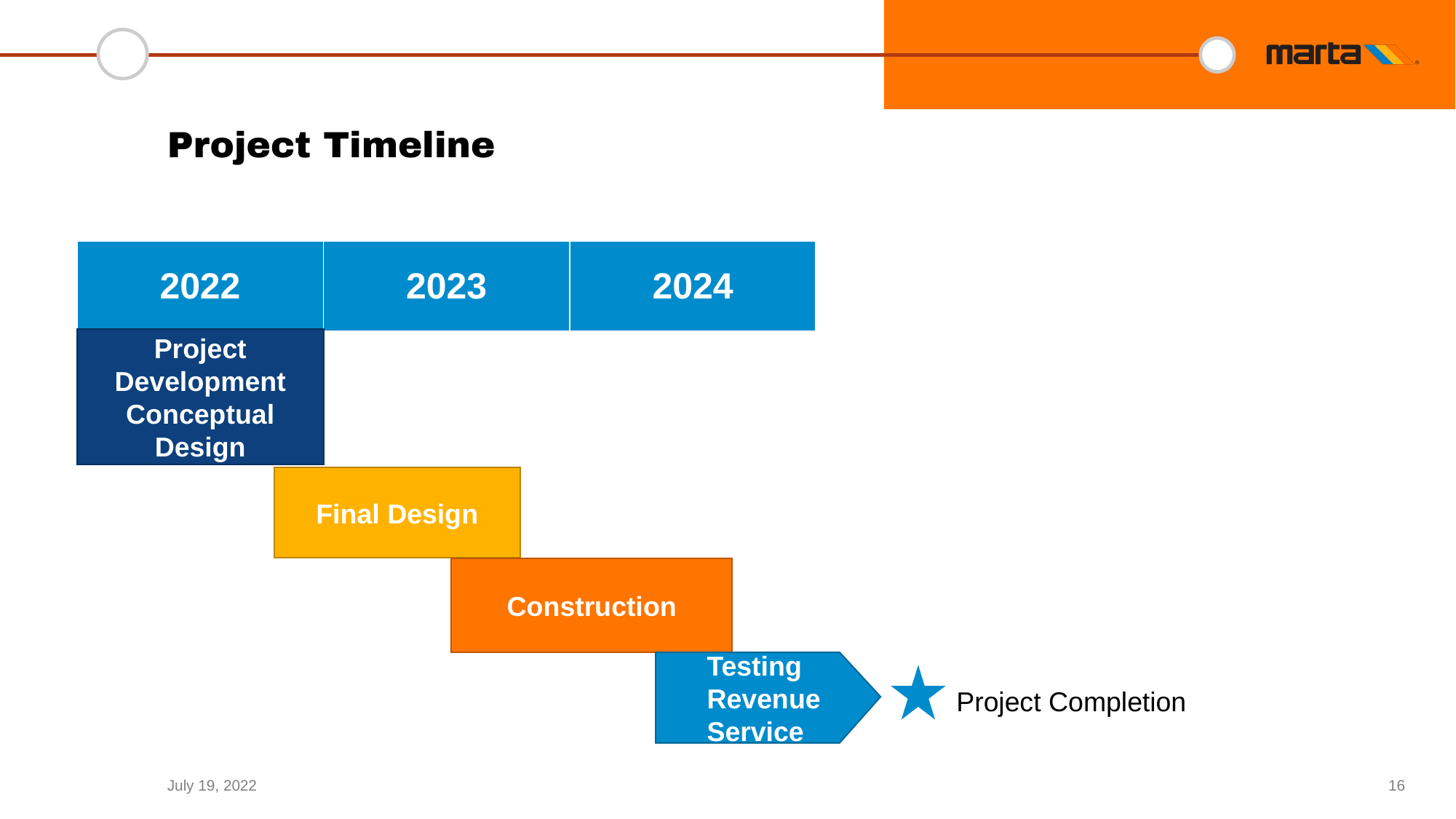

# Project Timeline
| 2022 | 2023 | 2024 |
| --- | --- | --- |
Project Development
Conceptual Design
Final Design
Construction
Testing Revenue Service

Project Completion
July 19, 2022
16